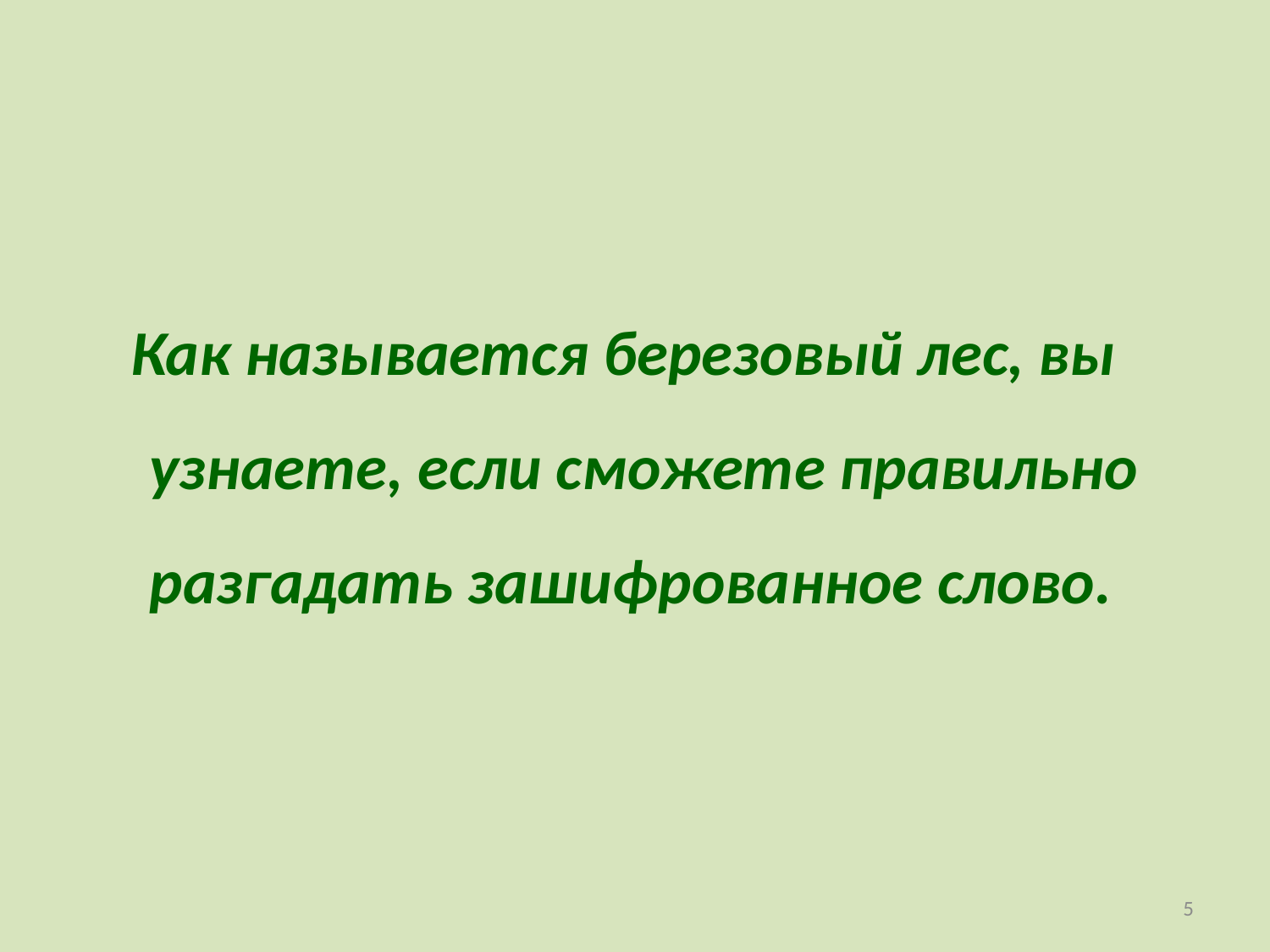

Как называется березовый лес, вы узнаете, если сможете правильно разгадать зашифрованное слово.
5